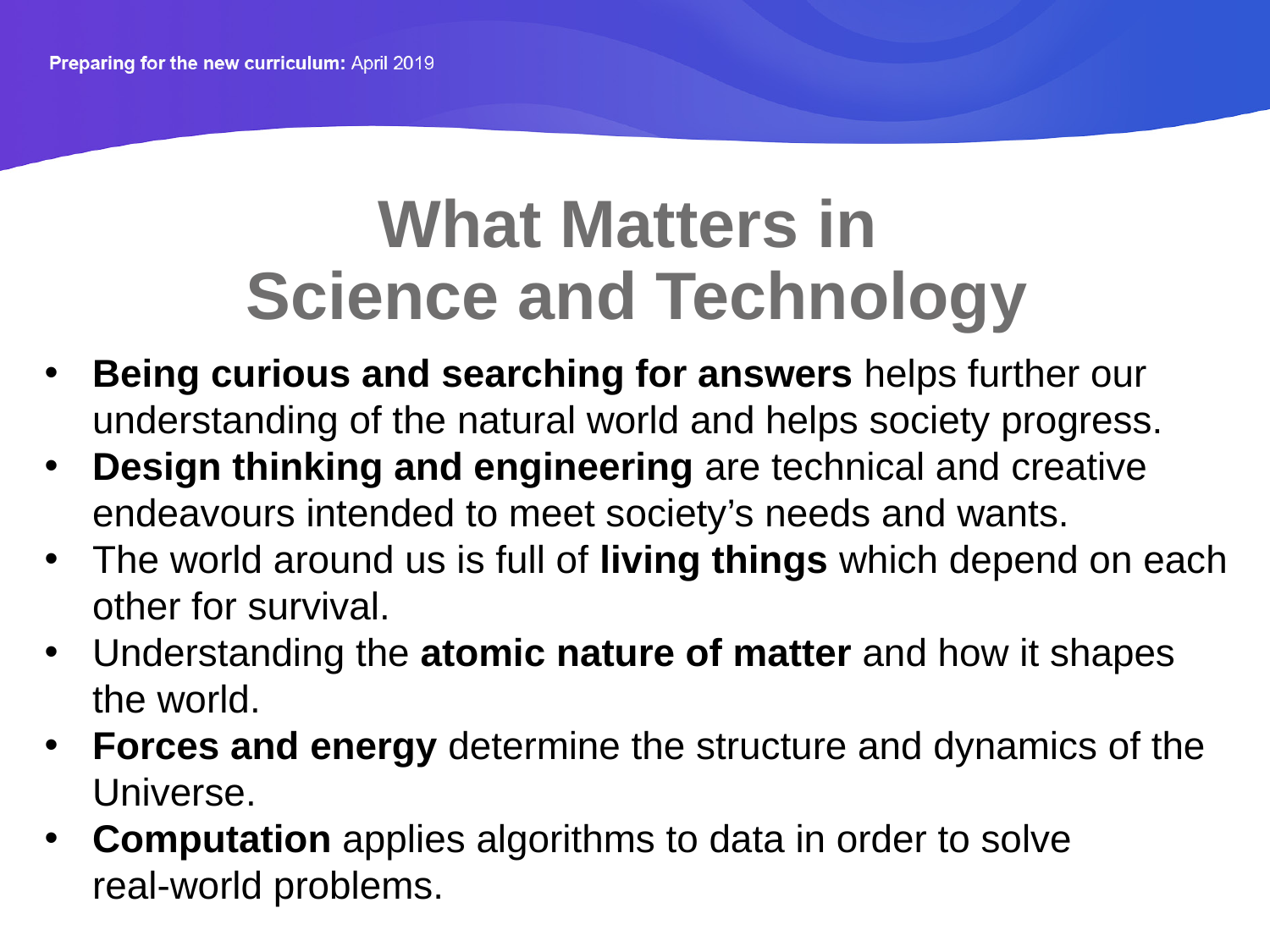

What Matters in
Science and Technology
Being curious and searching for answers helps further our understanding of the natural world and helps society progress.
Design thinking and engineering are technical and creative endeavours intended to meet society’s needs and wants.
The world around us is full of living things which depend on each other for survival.
Understanding the atomic nature of matter and how it shapes the world.
Forces and energy determine the structure and dynamics of the Universe.
Computation applies algorithms to data in order to solve
real-world problems.